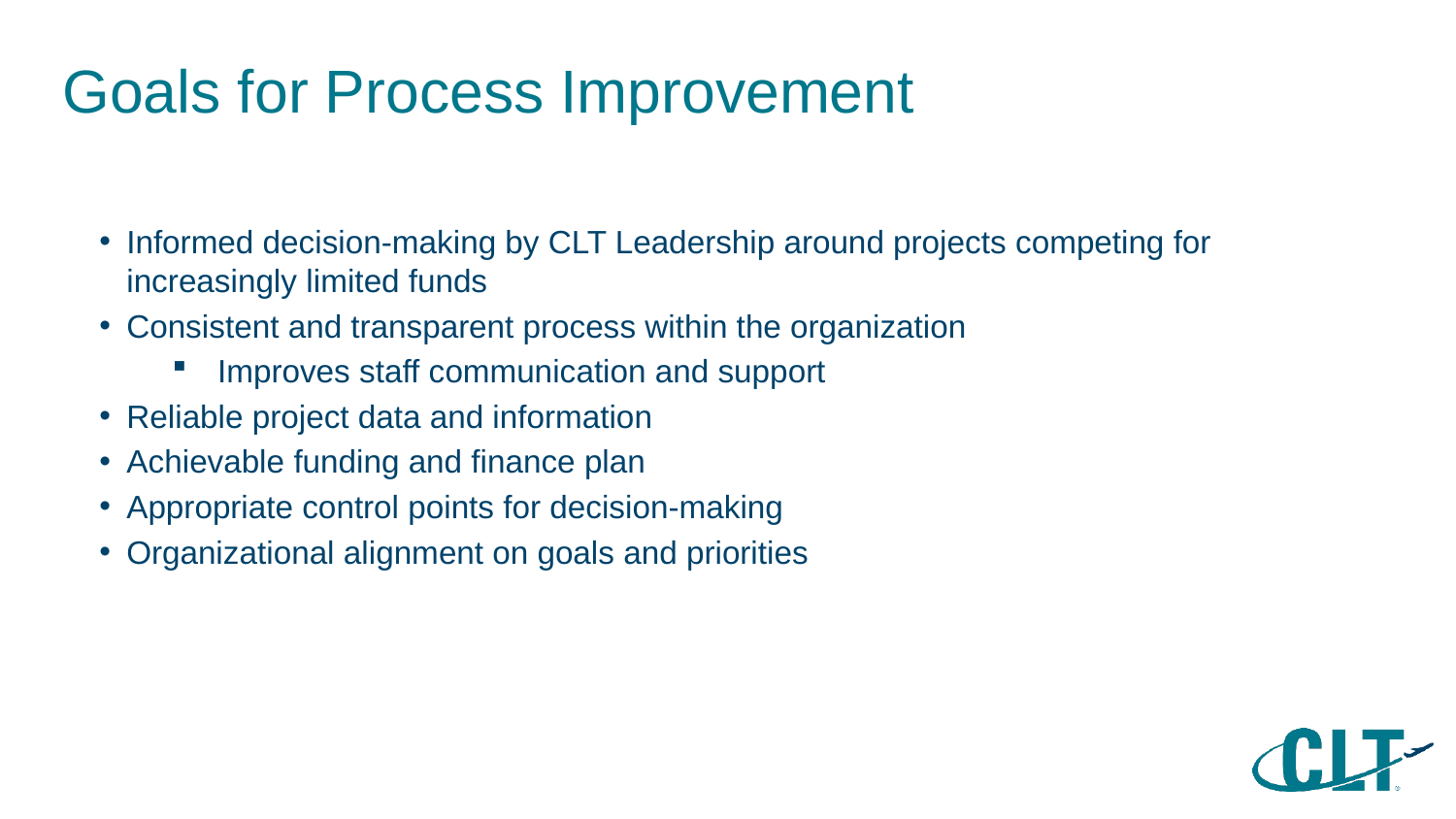

# Goals for Process Improvement

Informed decision-making by CLT Leadership around projects competing for increasingly limited funds
Consistent and transparent process within the organization
Improves staff communication and support
Reliable project data and information
Achievable funding and finance plan
Appropriate control points for decision-making
Organizational alignment on goals and priorities